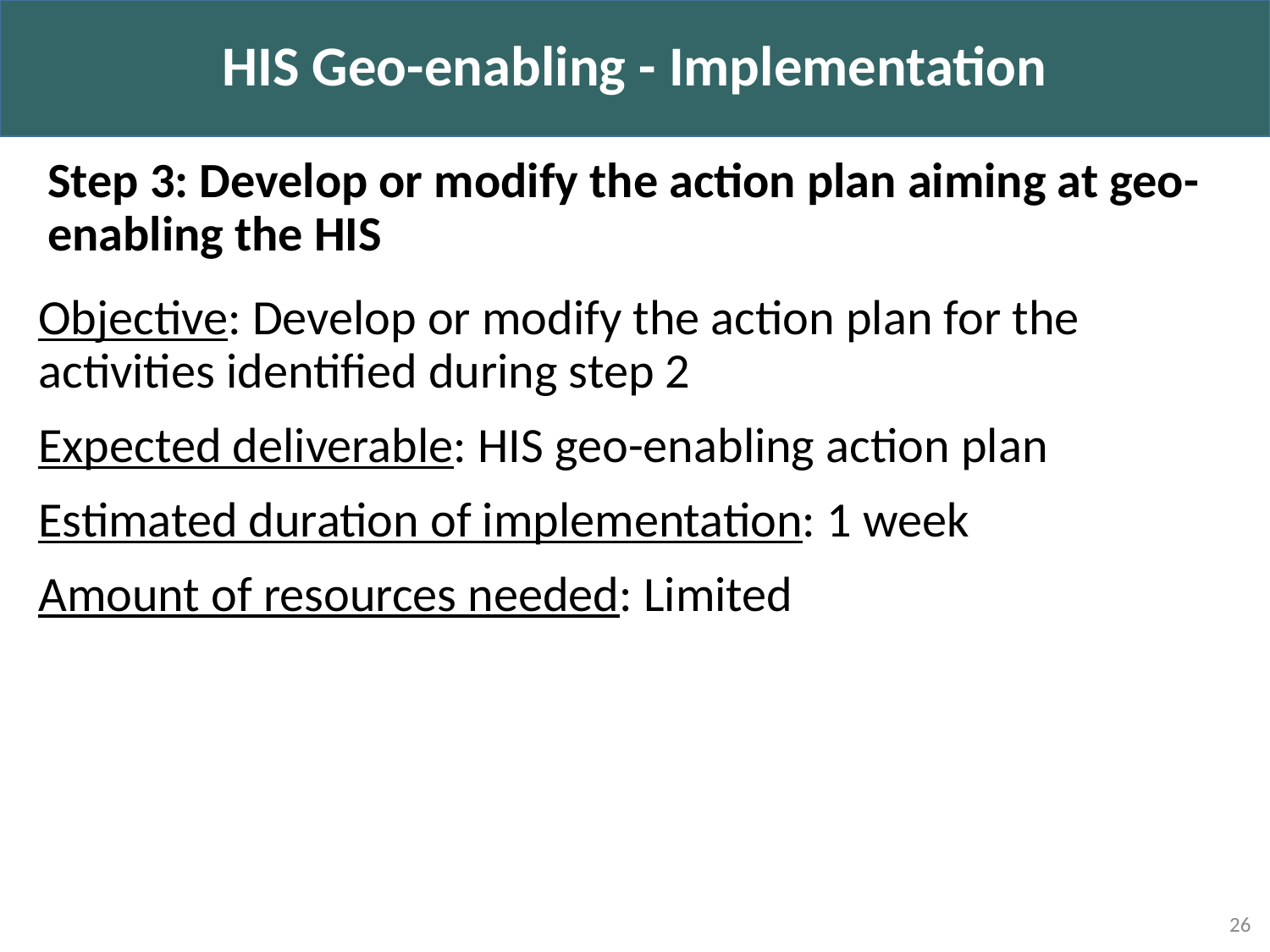

HIS Geo-enabling - Implementation
Step 3: Develop or modify the action plan aiming at geo-enabling the HIS
Objective: Develop or modify the action plan for the activities identified during step 2
Expected deliverable: HIS geo-enabling action plan
Estimated duration of implementation: 1 week
Amount of resources needed: Limited
26